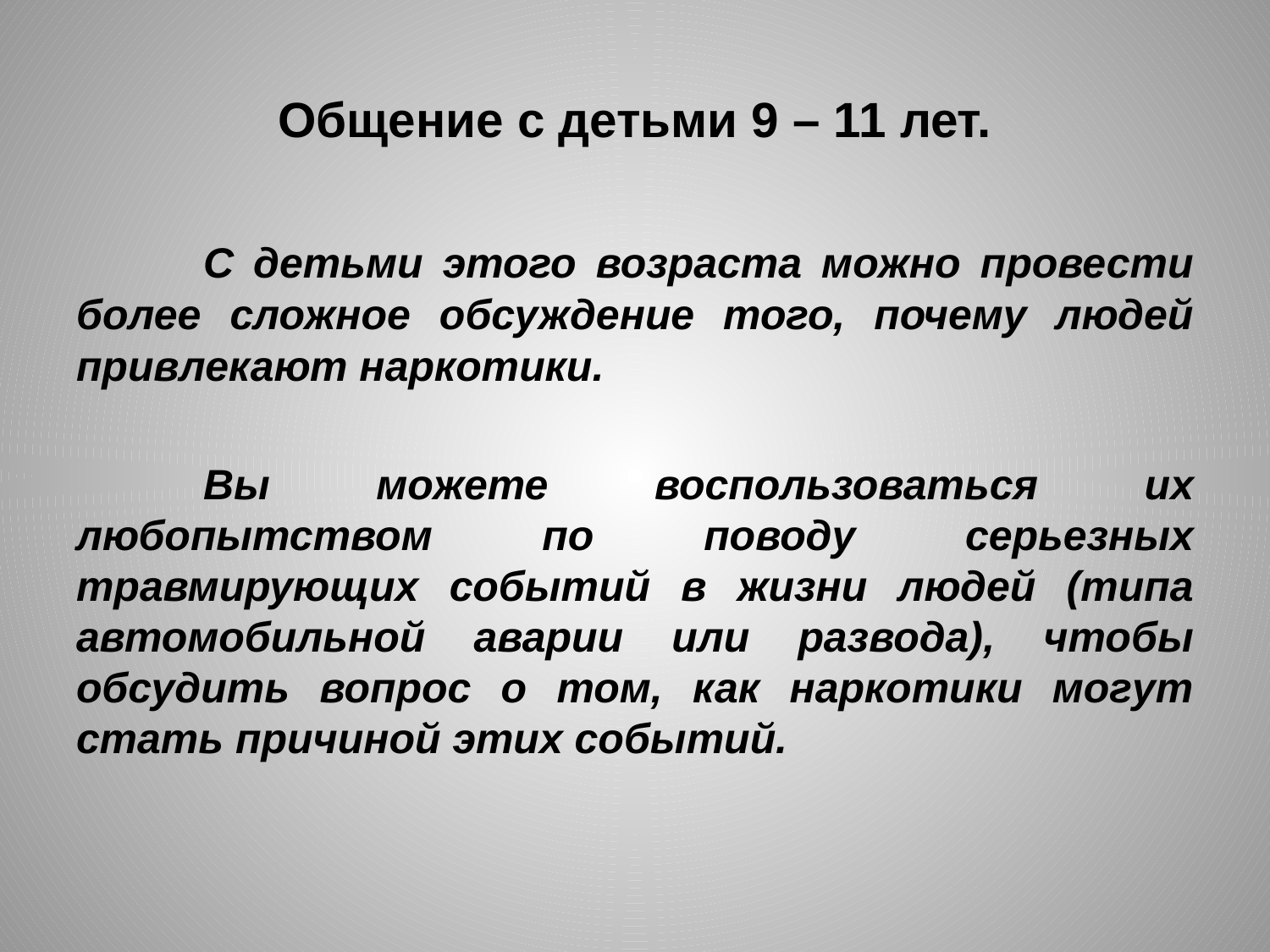

# Общение с детьми 9 – 11 лет.
	С детьми этого возраста можно провести более сложное обсуждение того, почему людей привлекают наркотики.

	Вы можете воспользоваться их любопытством по поводу серьезных травмирующих событий в жизни людей (типа автомобильной аварии или развода), чтобы обсудить вопрос о том, как наркотики могут стать причиной этих событий.